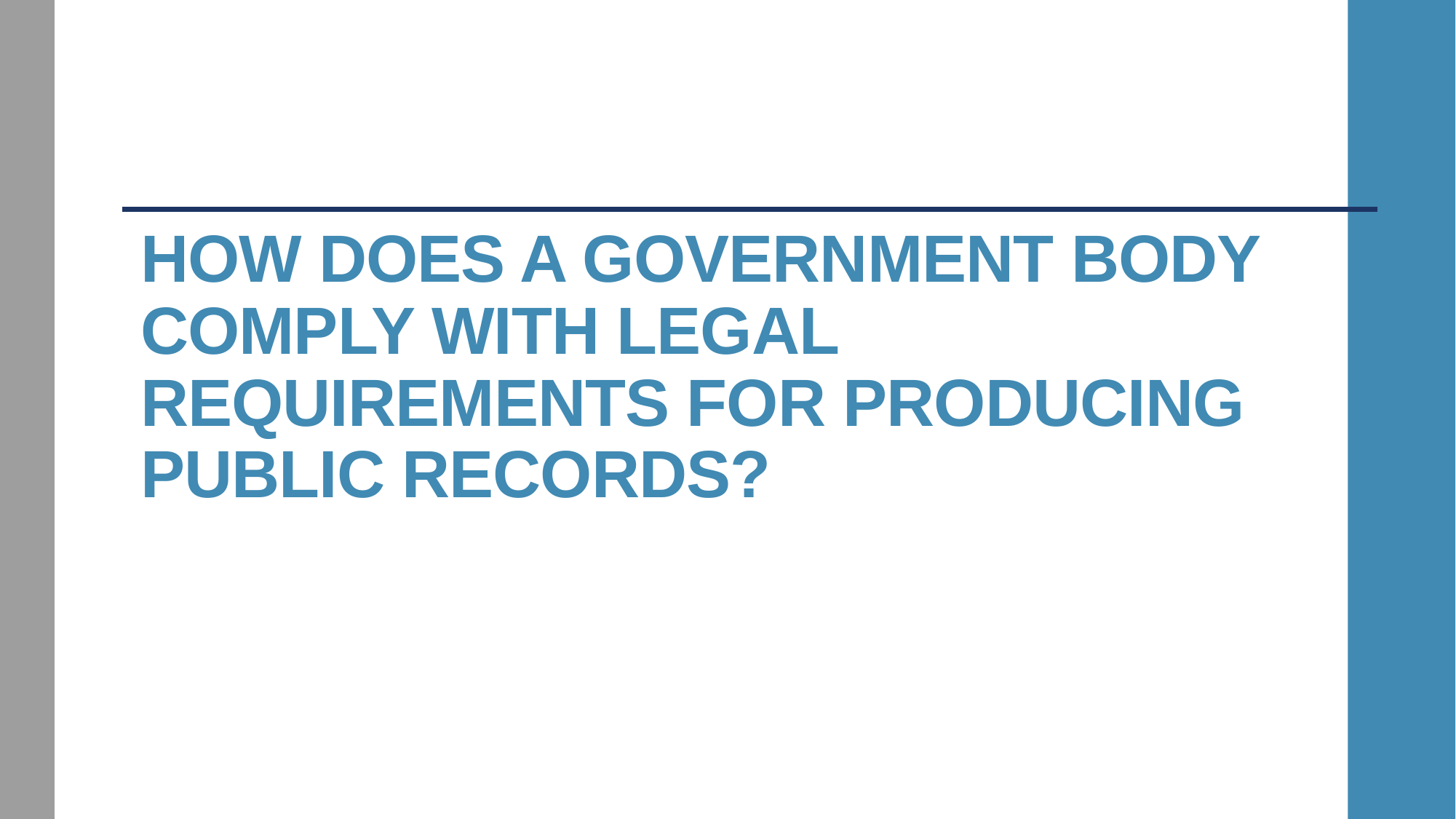

# How does a government body comply with legal requirements for producing public records?